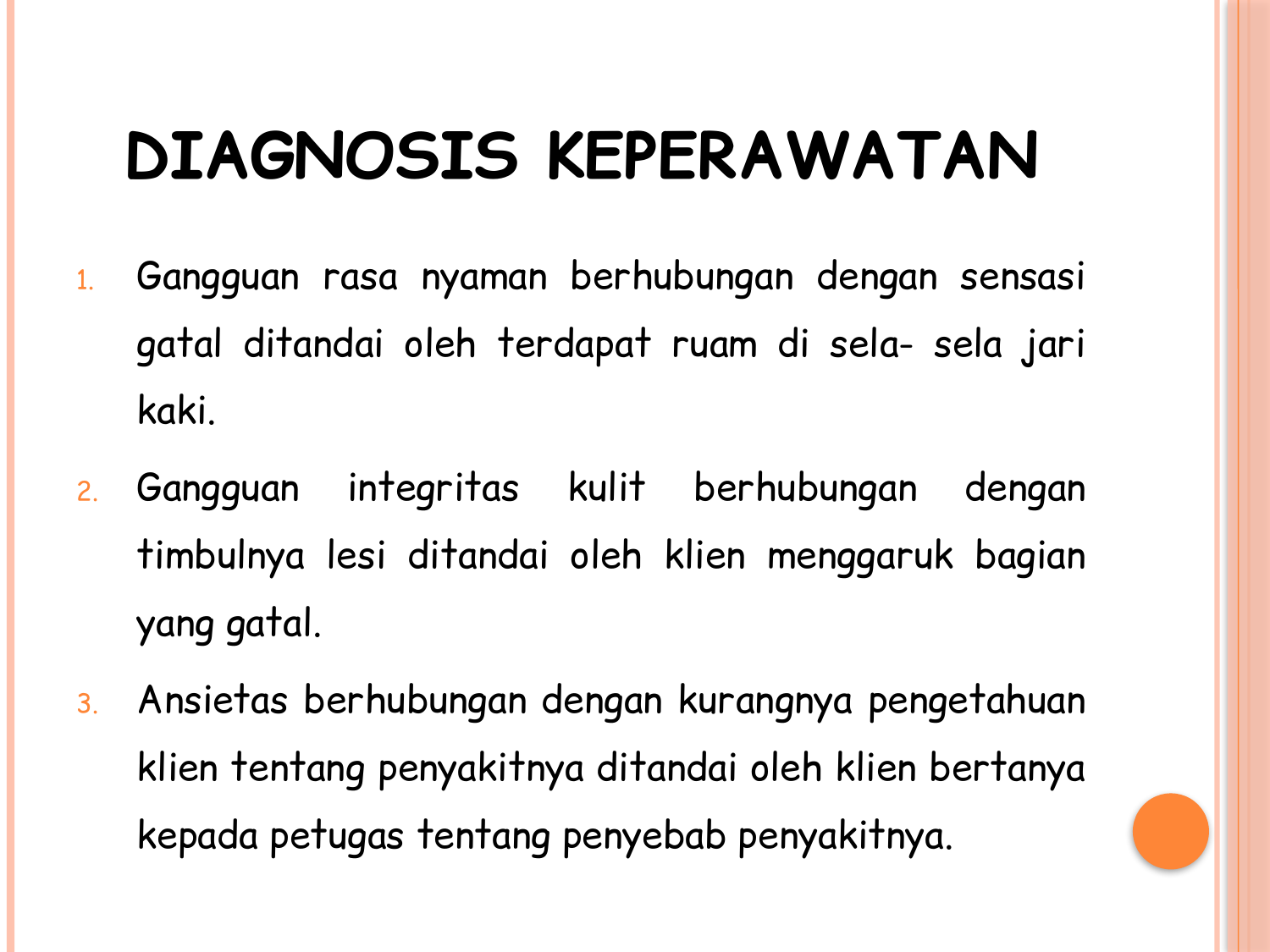

# Diagnosis keperawatan
Gangguan rasa nyaman berhubungan dengan sensasi gatal ditandai oleh terdapat ruam di sela- sela jari kaki.
Gangguan integritas kulit berhubungan dengan timbulnya lesi ditandai oleh klien menggaruk bagian yang gatal.
Ansietas berhubungan dengan kurangnya pengetahuan klien tentang penyakitnya ditandai oleh klien bertanya kepada petugas tentang penyebab penyakitnya.